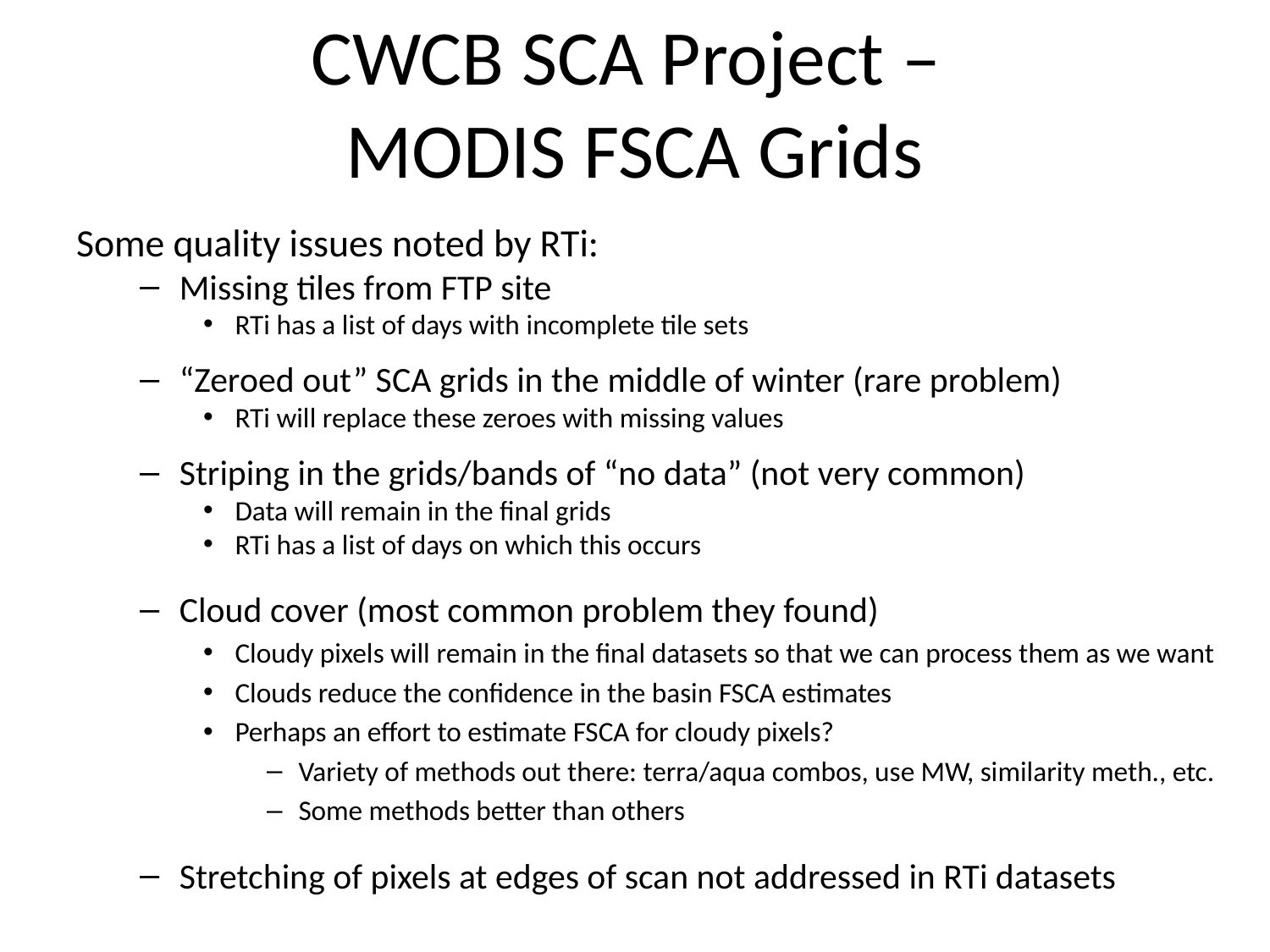

# CWCB SCA Project – MODIS FSCA Grids
Some quality issues noted by RTi:
Missing tiles from FTP site
RTi has a list of days with incomplete tile sets

“Zeroed out” SCA grids in the middle of winter (rare problem)
RTi will replace these zeroes with missing values

Striping in the grids/bands of “no data” (not very common)
Data will remain in the final grids
RTi has a list of days on which this occurs

Cloud cover (most common problem they found)
Cloudy pixels will remain in the final datasets so that we can process them as we want
Clouds reduce the confidence in the basin FSCA estimates
Perhaps an effort to estimate FSCA for cloudy pixels?
Variety of methods out there: terra/aqua combos, use MW, similarity meth., etc.
Some methods better than others

Stretching of pixels at edges of scan not addressed in RTi datasets